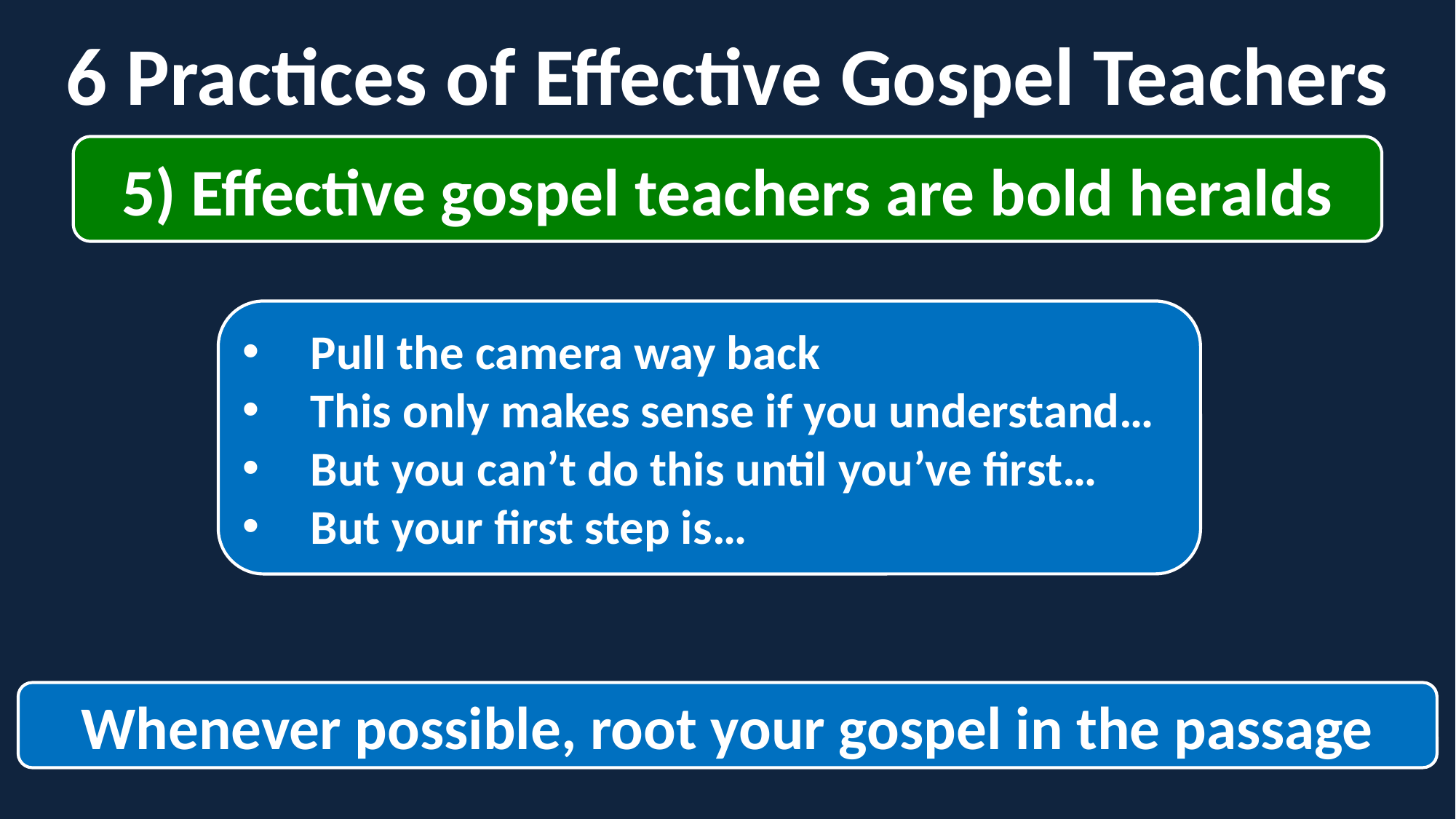

6 Practices of Effective Gospel Teachers
5) Effective gospel teachers are bold heralds
Pull the camera way back
This only makes sense if you understand…
But you can’t do this until you’ve first…
But your first step is…
Whenever possible, root your gospel in the passage